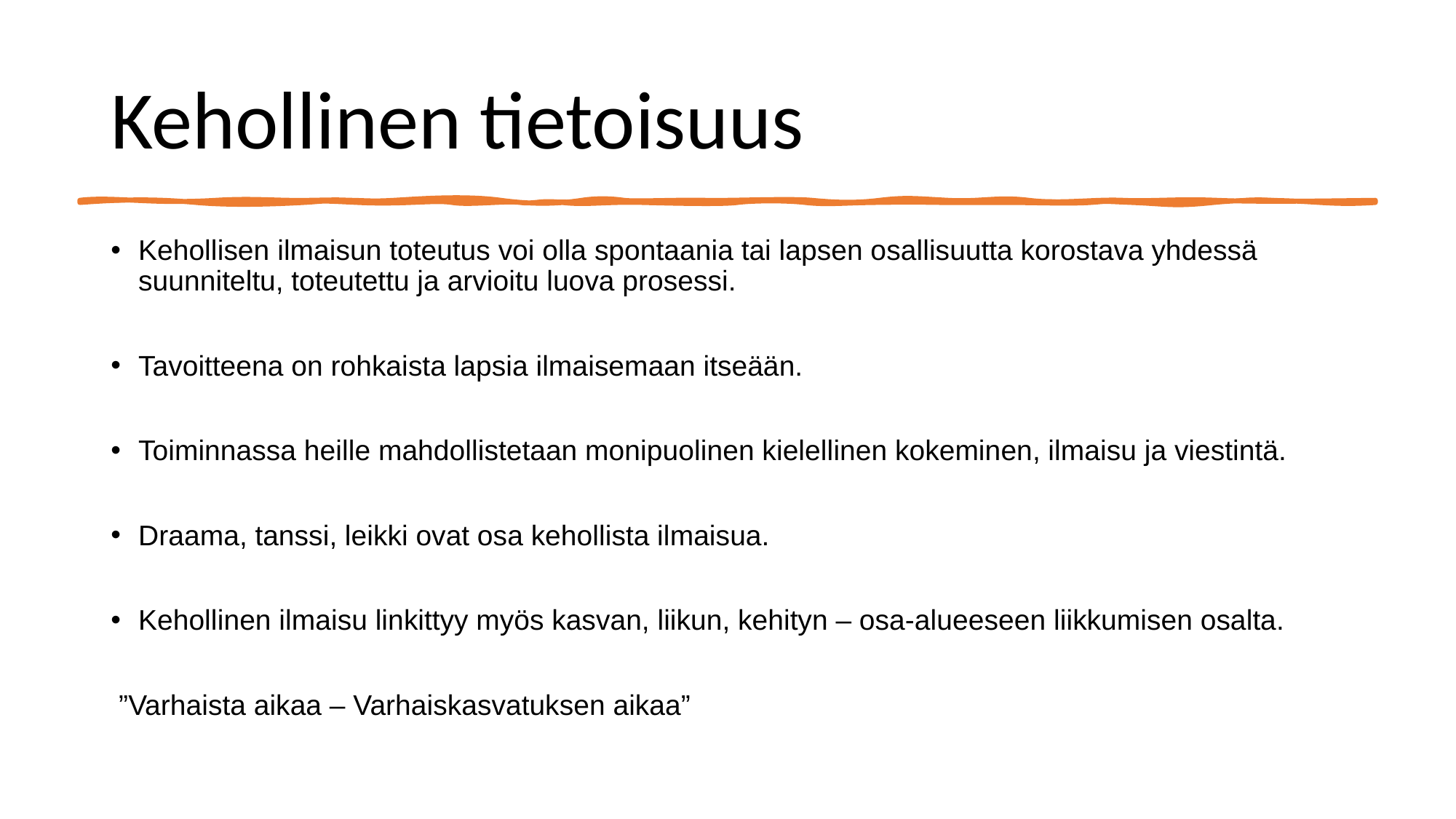

# Kehollinen tietoisuus

Kehollisen ilmaisun toteutus voi olla spontaania tai lapsen osallisuutta korostava yhdessä suunniteltu, toteutettu ja arvioitu luova prosessi.

Tavoitteena on rohkaista lapsia ilmaisemaan itseään.

Toiminnassa heille mahdollistetaan monipuolinen kielellinen kokeminen, ilmaisu ja viestintä.

Draama, tanssi, leikki ovat osa kehollista ilmaisua.

Kehollinen ilmaisu linkittyy myös kasvan, liikun, kehityn – osa-alueeseen liikkumisen osalta.

 ”Varhaista aikaa – Varhaiskasvatuksen aikaa”